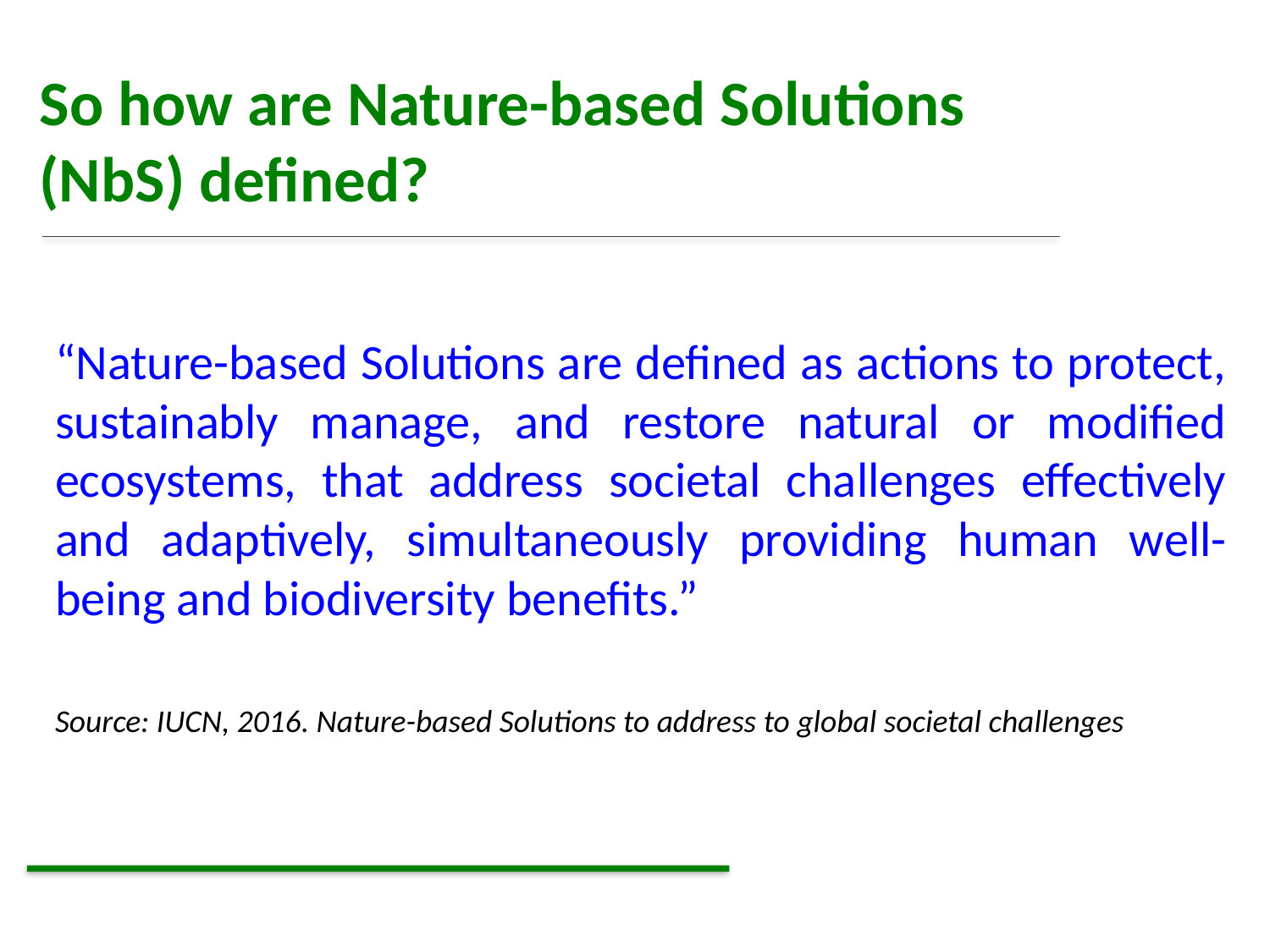

# So how are Nature-based Solutions (NbS) defined?
“Nature-based Solutions are defined as actions to protect, sustainably manage, and restore natural or modified ecosystems, that address societal challenges effectively and adaptively, simultaneously providing human well-being and biodiversity benefits.”

Source: IUCN, 2016. Nature-based Solutions to address to global societal challenges